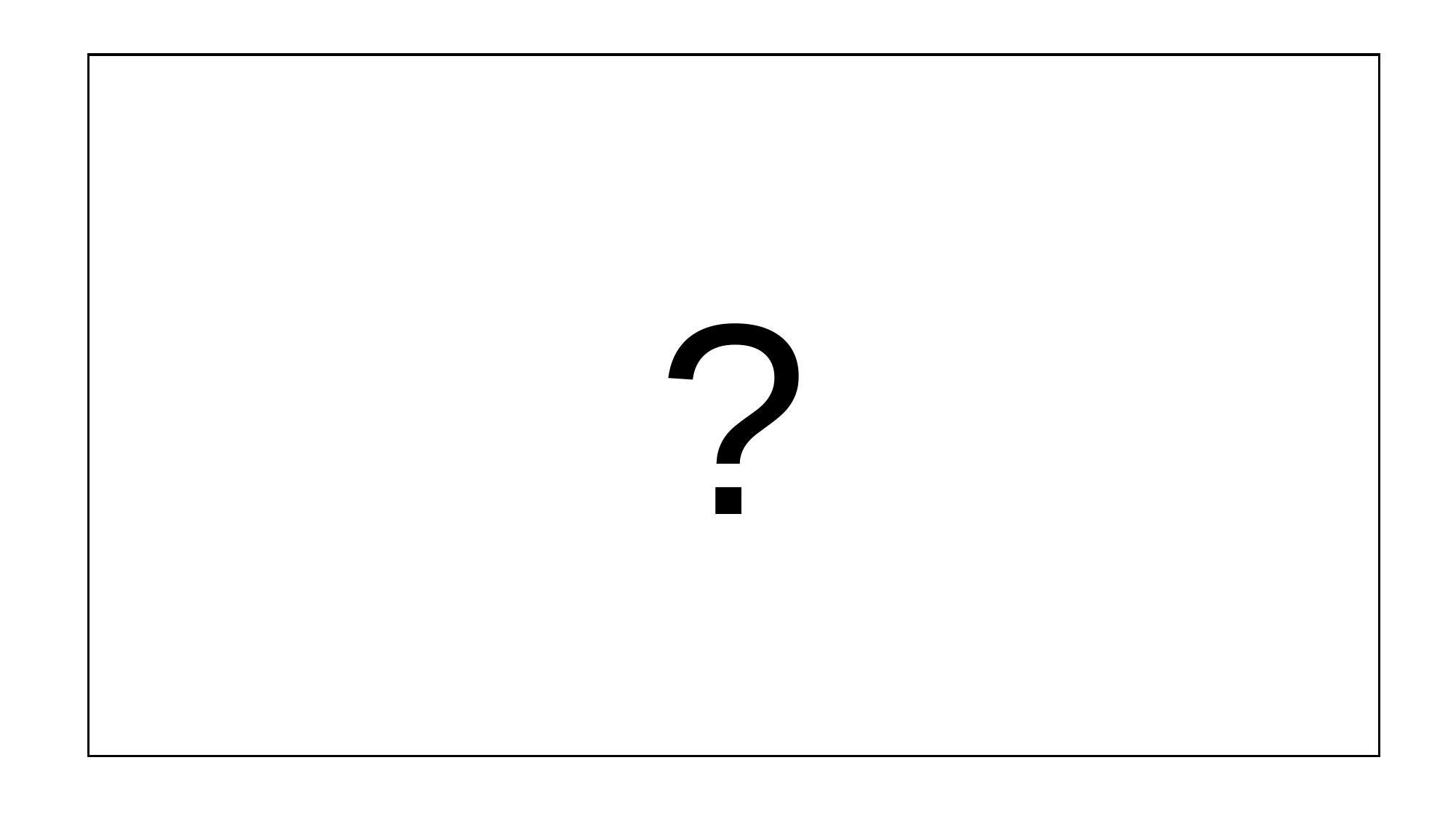

Do
you
know
the
man
who
is
standing
by
the
car
?